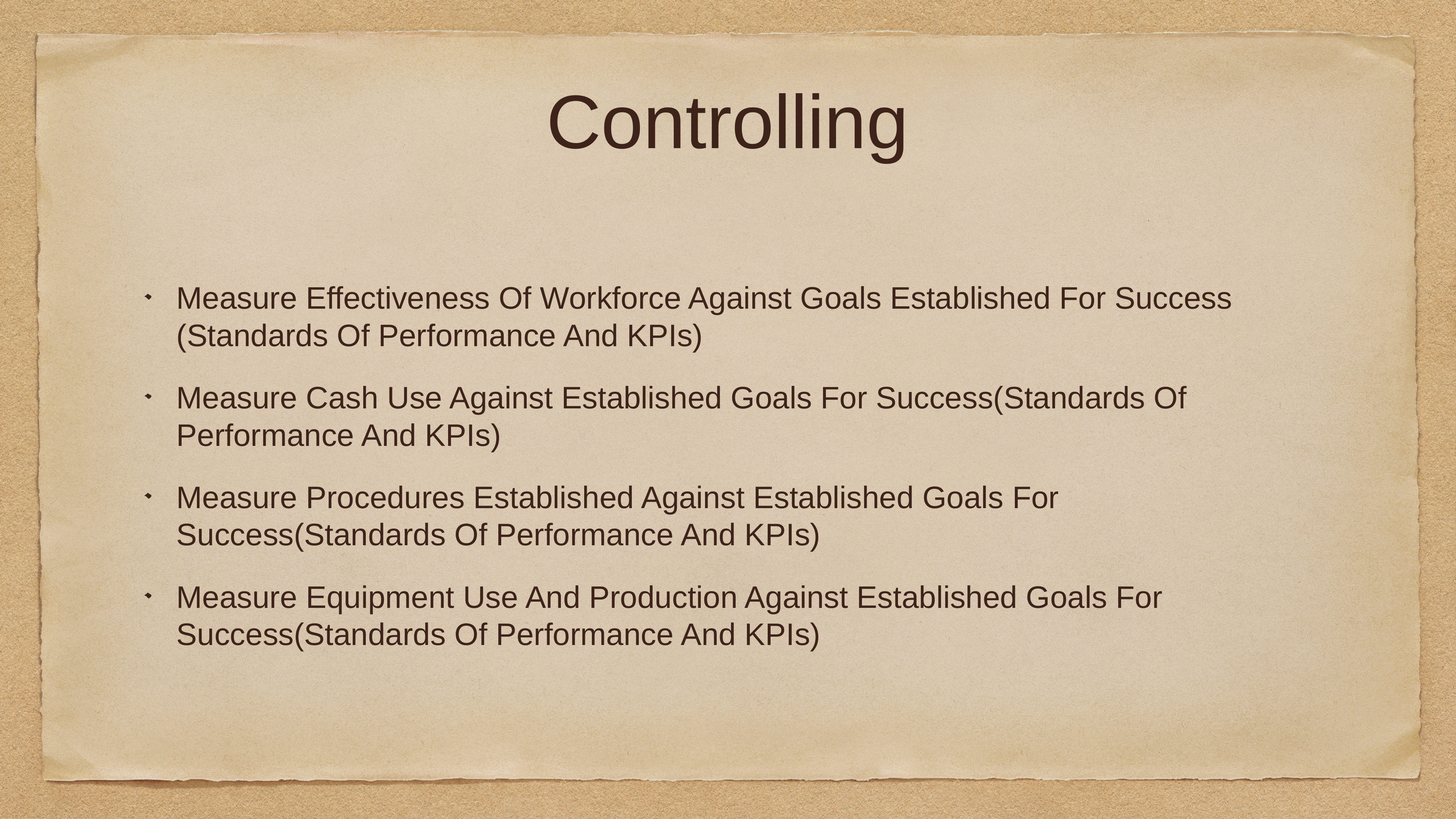

# Controlling
Measure Effectiveness Of Workforce Against Goals Established For Success (Standards Of Performance And KPIs)
Measure Cash Use Against Established Goals For Success(Standards Of Performance And KPIs)
Measure Procedures Established Against Established Goals For Success(Standards Of Performance And KPIs)
Measure Equipment Use And Production Against Established Goals For Success(Standards Of Performance And KPIs)
65